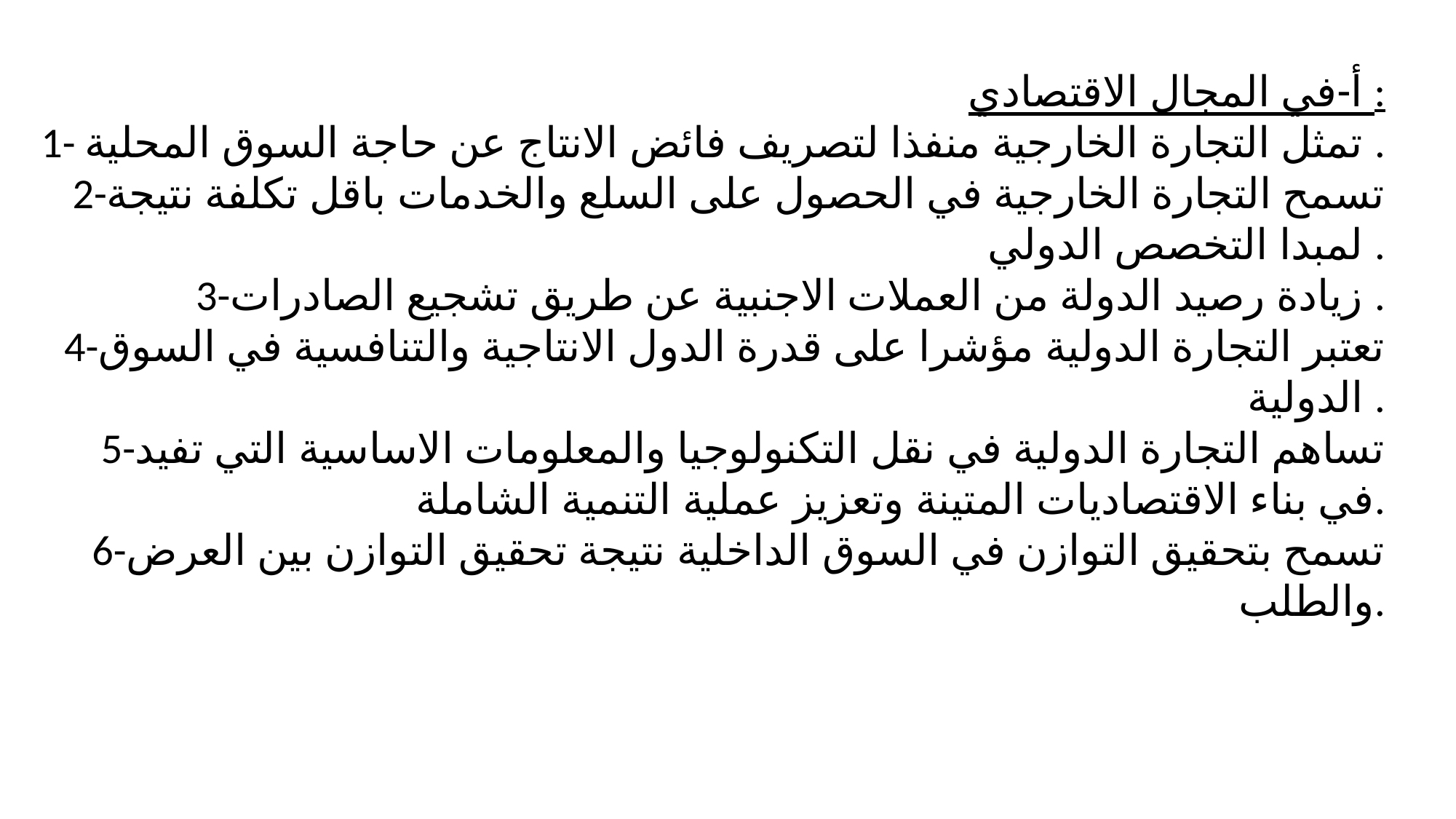

أ-في المجال الاقتصادي :
1- تمثل التجارة الخارجية منفذا لتصريف فائض الانتاج عن حاجة السوق المحلية .
2-تسمح التجارة الخارجية في الحصول على السلع والخدمات باقل تكلفة نتيجة لمبدا التخصص الدولي .
3-زيادة رصيد الدولة من العملات الاجنبية عن طريق تشجيع الصادرات .
4-تعتبر التجارة الدولية مؤشرا على قدرة الدول الانتاجية والتنافسية في السوق الدولية .
5-تساهم التجارة الدولية في نقل التكنولوجيا والمعلومات الاساسية التي تفيد في بناء الاقتصاديات المتينة وتعزيز عملية التنمية الشاملة.
6-تسمح بتحقيق التوازن في السوق الداخلية نتيجة تحقيق التوازن بين العرض والطلب.